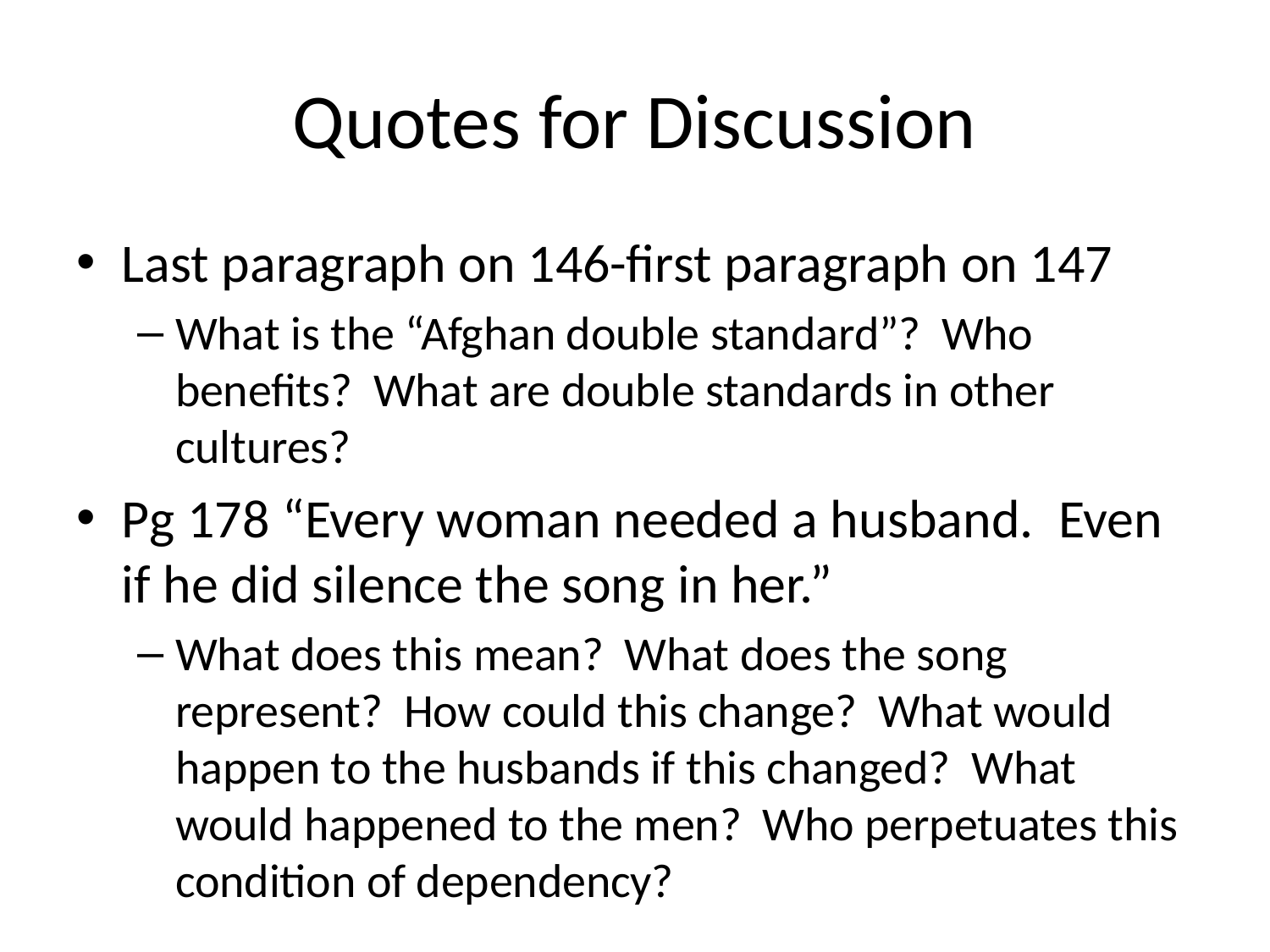

# Quotes for Discussion
Last paragraph on 146-first paragraph on 147
What is the “Afghan double standard”?  Who benefits?  What are double standards in other cultures?
Pg 178 “Every woman needed a husband.  Even if he did silence the song in her.”
What does this mean?  What does the song represent?  How could this change?  What would happen to the husbands if this changed?  What would happened to the men?  Who perpetuates this condition of dependency?